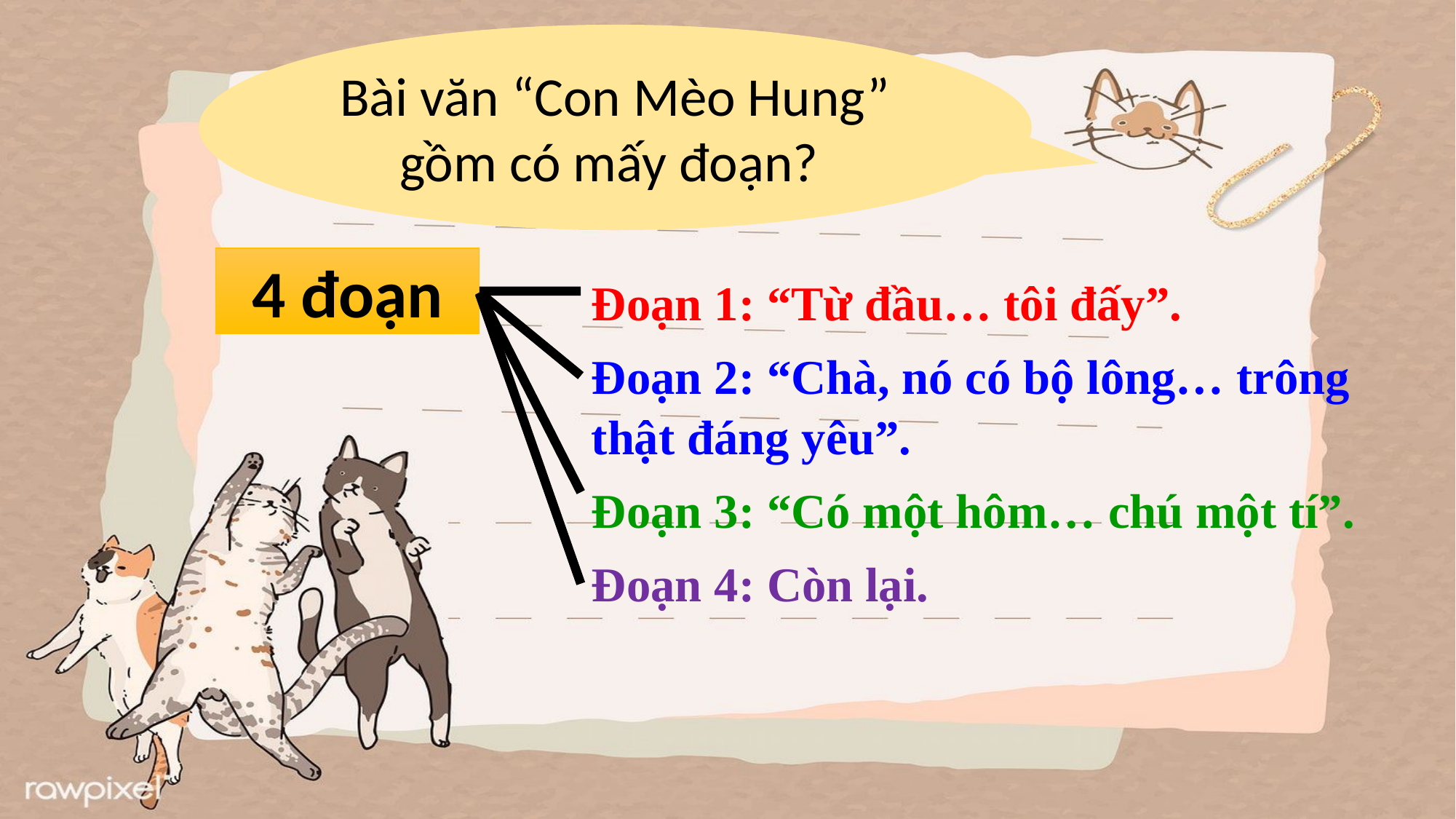

Bài văn “Con Mèo Hung” gồm có mấy đoạn?
4 đoạn
Đoạn 1: “Từ đầu… tôi đấy”.
Đoạn 2: “Chà, nó có bộ lông… trông thật đáng yêu”.
Đoạn 3: “Có một hôm… chú một tí”.
Đoạn 4: Còn lại.